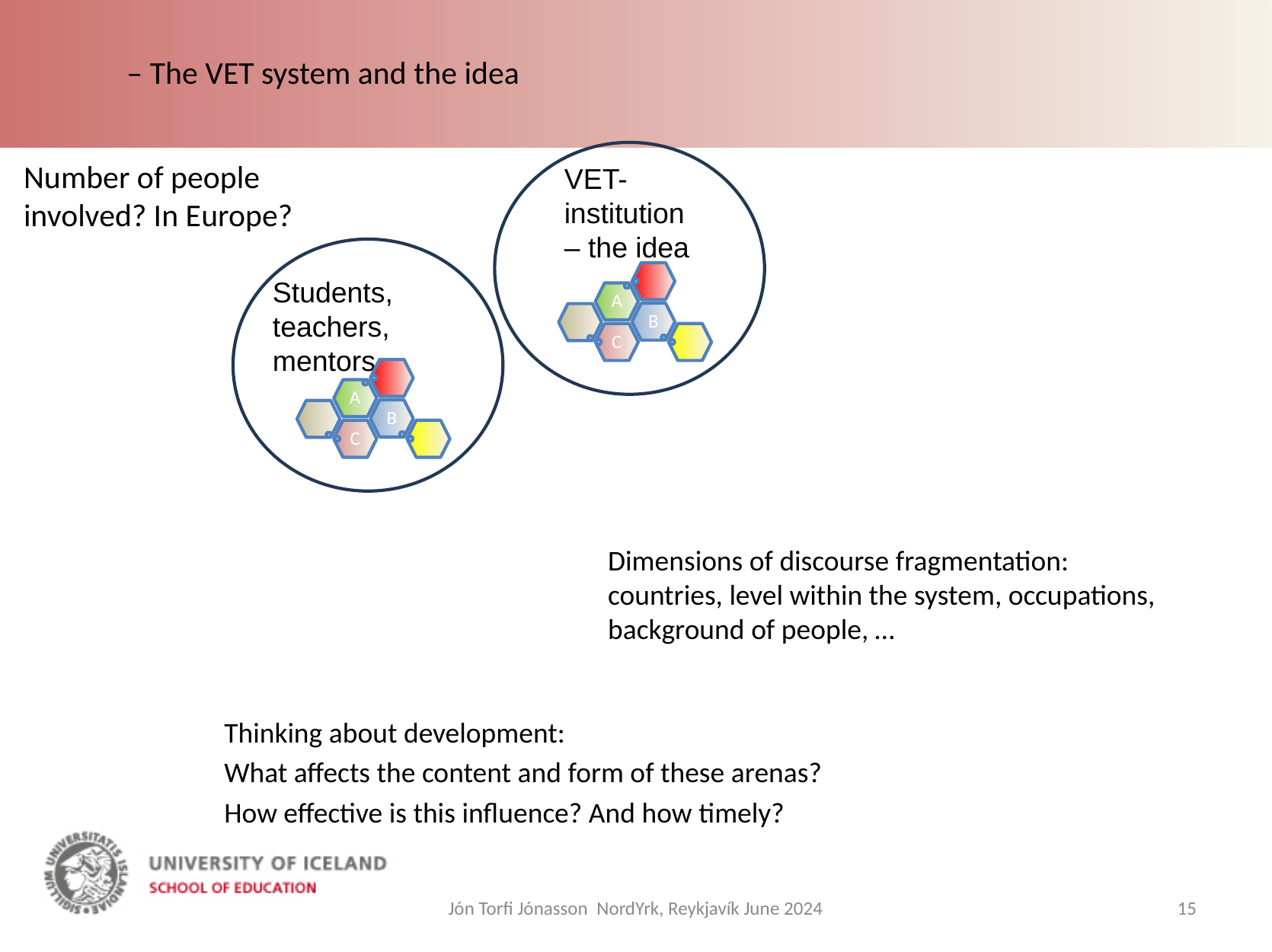

– The VET system and the idea

VET- institution – the idea
C
B
A
Number of people involved? In Europe?

Students, teachers,
mentors
C
B
A
Dimensions of discourse fragmentation: countries, level within the system, occupations, background of people, …
Thinking about development:
What affects the content and form of these arenas?
How effective is this influence? And how timely?
Jón Torfi Jónasson  NordYrk, Reykjavík June 2024
15